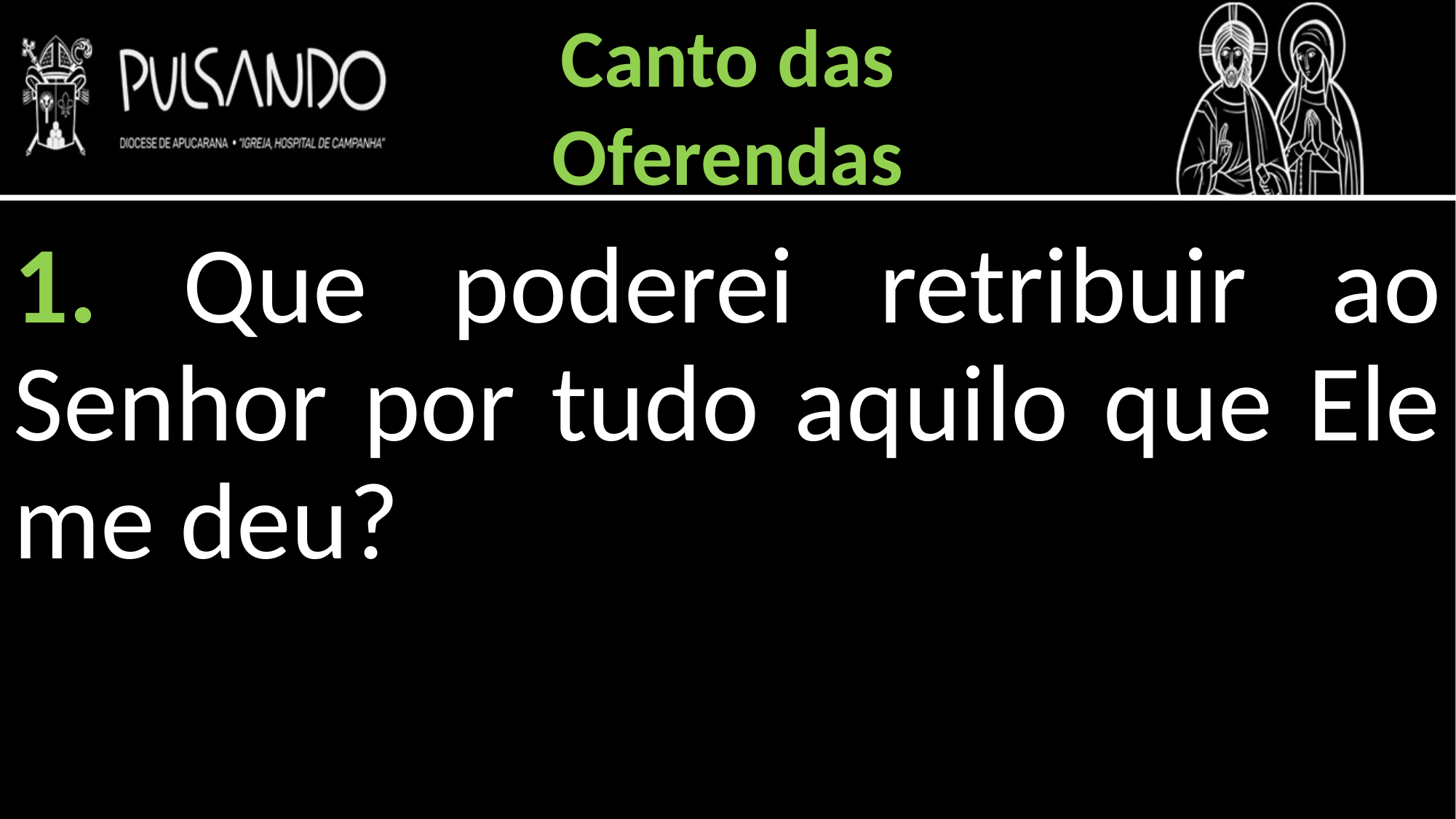

Canto das
Oferendas
1. Que poderei retribuir ao Senhor por tudo aquilo que Ele me deu?